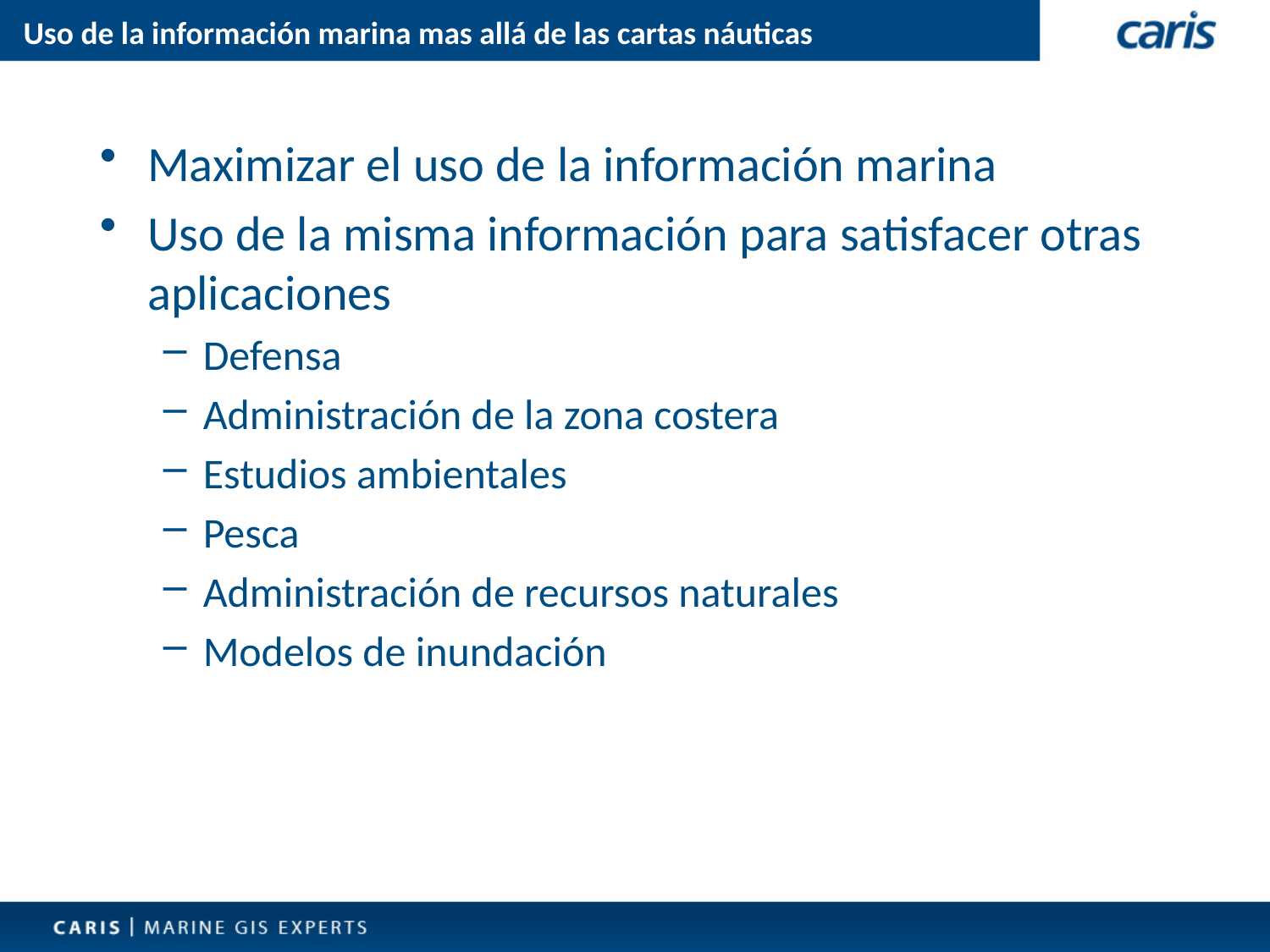

# Uso de la información marina mas allá de las cartas náuticas
Maximizar el uso de la información marina
Uso de la misma información para satisfacer otras aplicaciones
Defensa
Administración de la zona costera
Estudios ambientales
Pesca
Administración de recursos naturales
Modelos de inundación